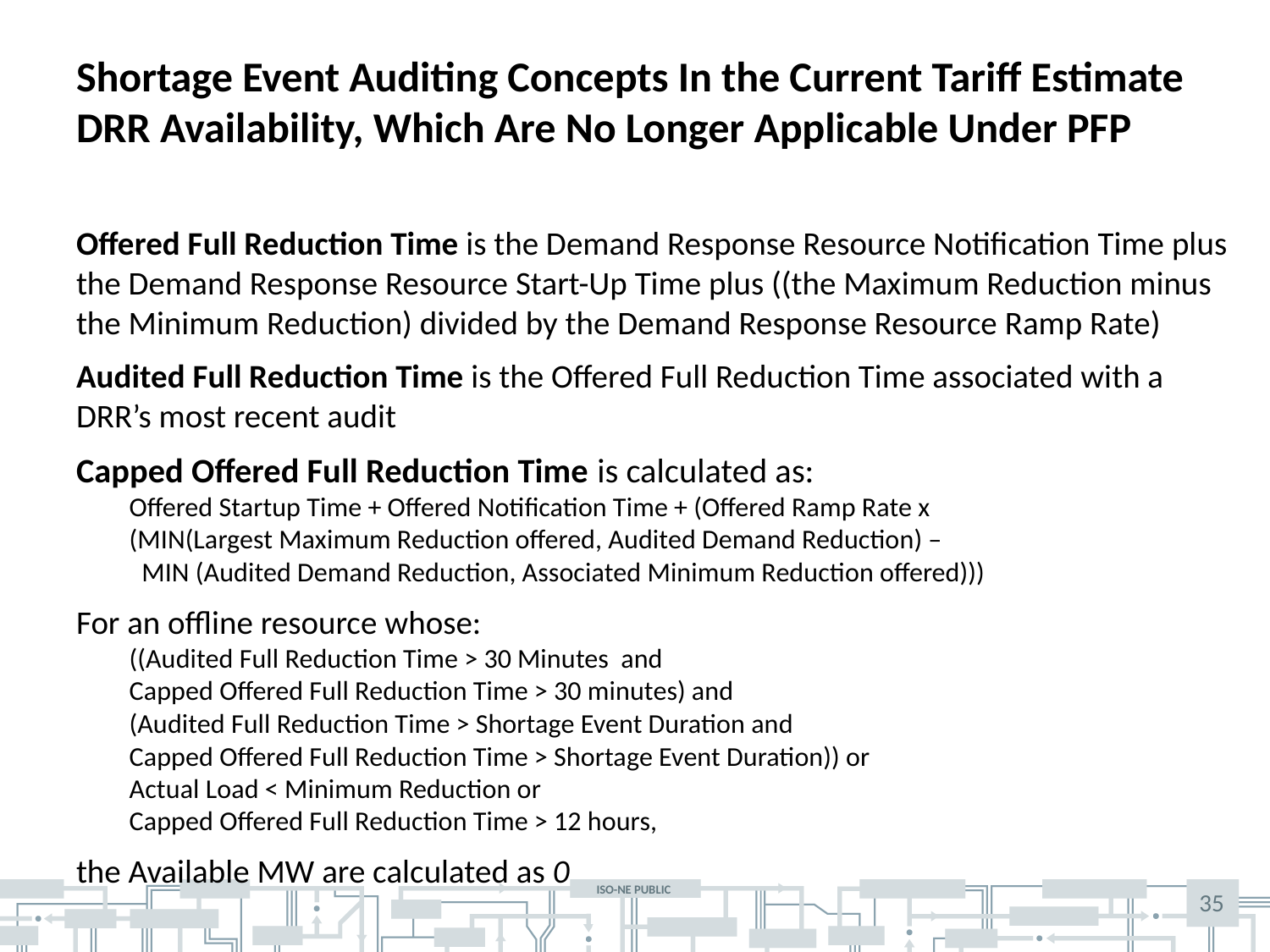

# Shortage Event Auditing Concepts In the Current Tariff Estimate DRR Availability, Which Are No Longer Applicable Under PFP
Offered Full Reduction Time is the Demand Response Resource Notification Time plus the Demand Response Resource Start-Up Time plus ((the Maximum Reduction minus the Minimum Reduction) divided by the Demand Response Resource Ramp Rate)
Audited Full Reduction Time is the Offered Full Reduction Time associated with a DRR’s most recent audit
Capped Offered Full Reduction Time is calculated as:
Offered Startup Time + Offered Notification Time + (Offered Ramp Rate x
(MIN(Largest Maximum Reduction offered, Audited Demand Reduction) –
  MIN (Audited Demand Reduction, Associated Minimum Reduction offered)))
For an offline resource whose:
((Audited Full Reduction Time > 30 Minutes  and
Capped Offered Full Reduction Time > 30 minutes) and
(Audited Full Reduction Time > Shortage Event Duration and
Capped Offered Full Reduction Time > Shortage Event Duration)) or
Actual Load < Minimum Reduction or
Capped Offered Full Reduction Time > 12 hours,
the Available MW are calculated as 0

35